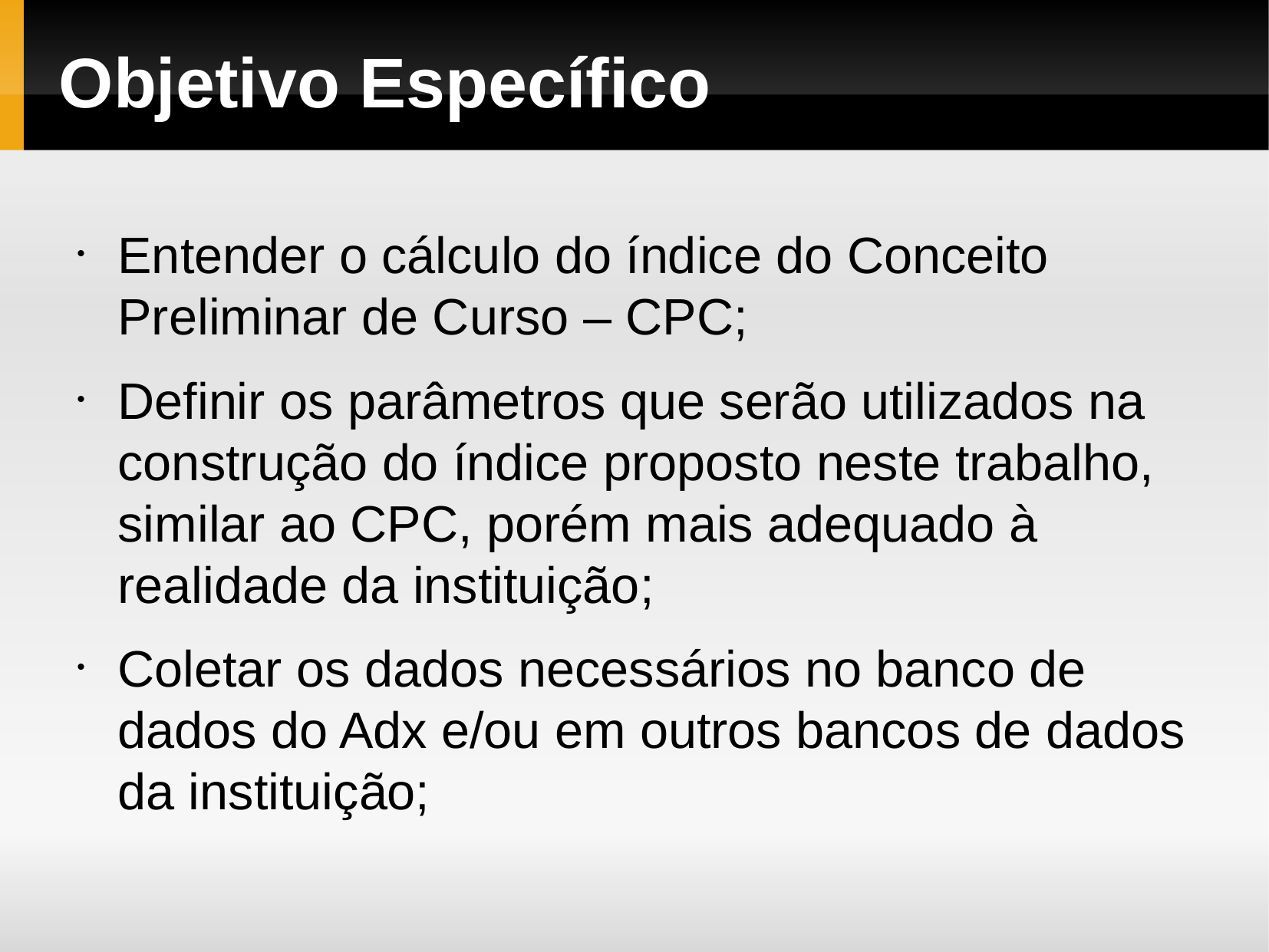

# Objetivo Específico
Entender o cálculo do índice do Conceito Preliminar de Curso – CPC;
Definir os parâmetros que serão utilizados na construção do índice proposto neste trabalho, similar ao CPC, porém mais adequado à realidade da instituição;
Coletar os dados necessários no banco de dados do Adx e/ou em outros bancos de dados da instituição;